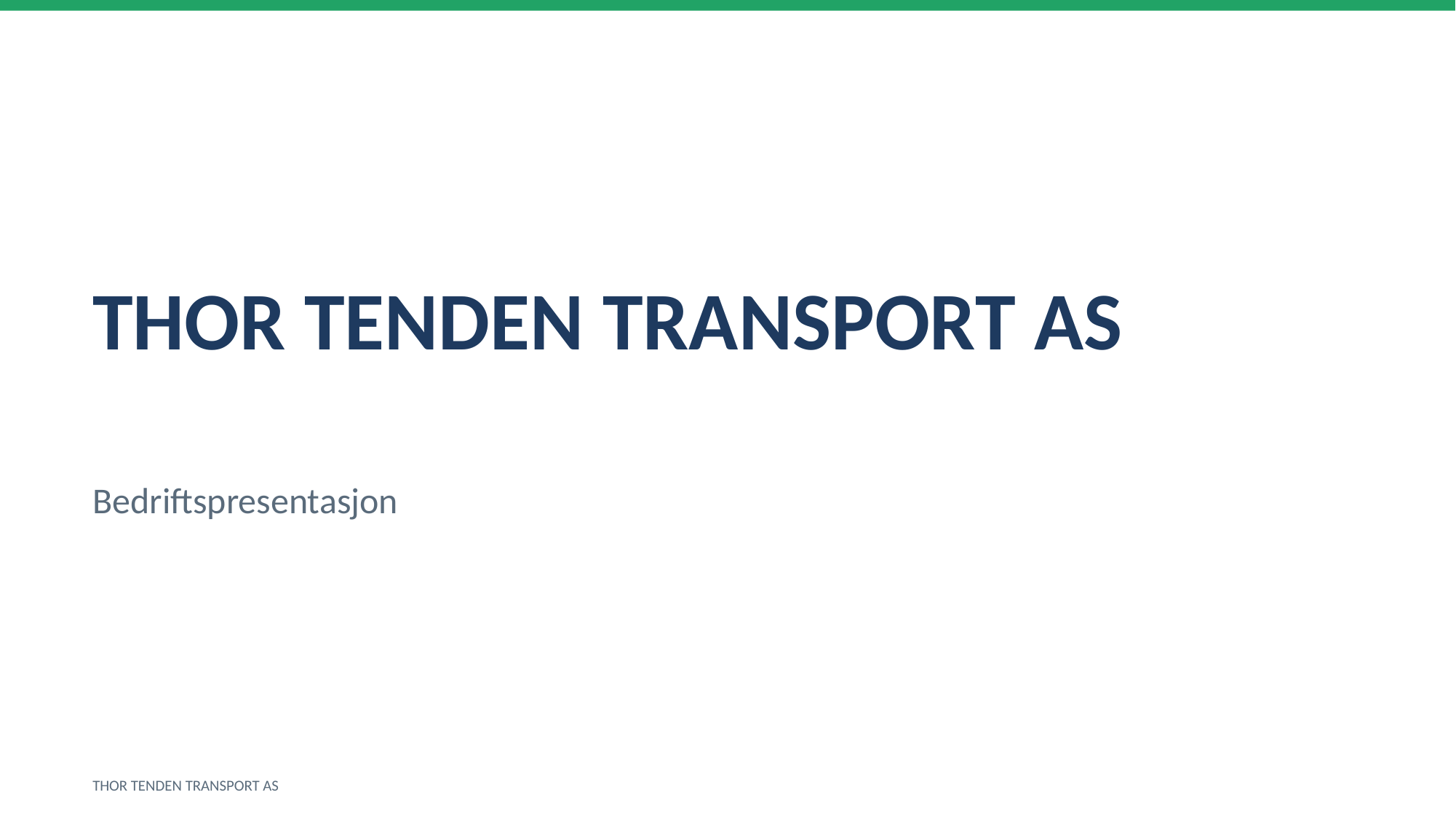

THOR TENDEN TRANSPORT AS
Bedriftspresentasjon
THOR TENDEN TRANSPORT AS